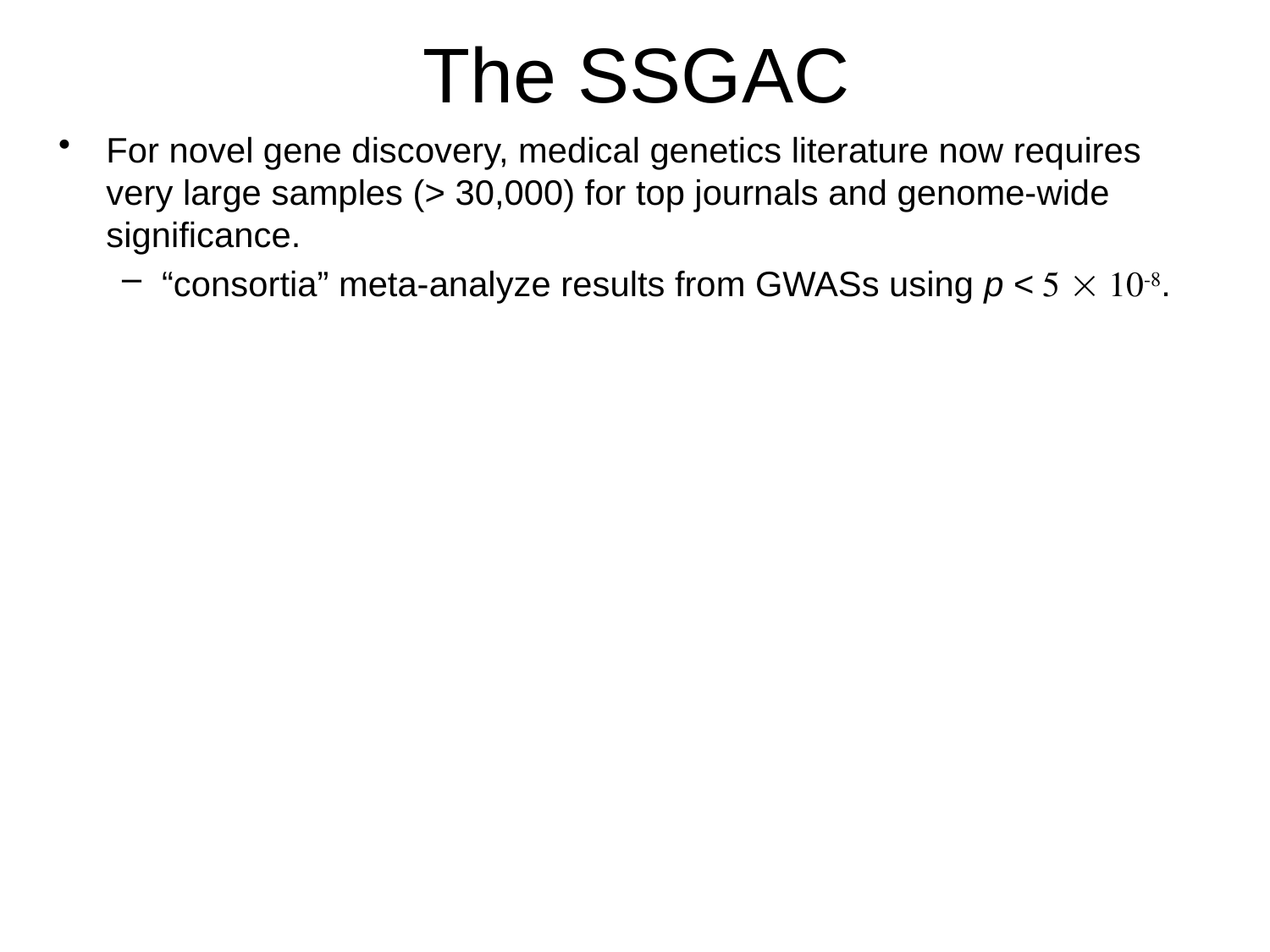

# The SSGAC
For novel gene discovery, medical genetics literature now requires very large samples (> 30,000) for top journals and genome-wide significance.
“consortia” meta-analyze results from GWASs using p < 5 × 10-8.